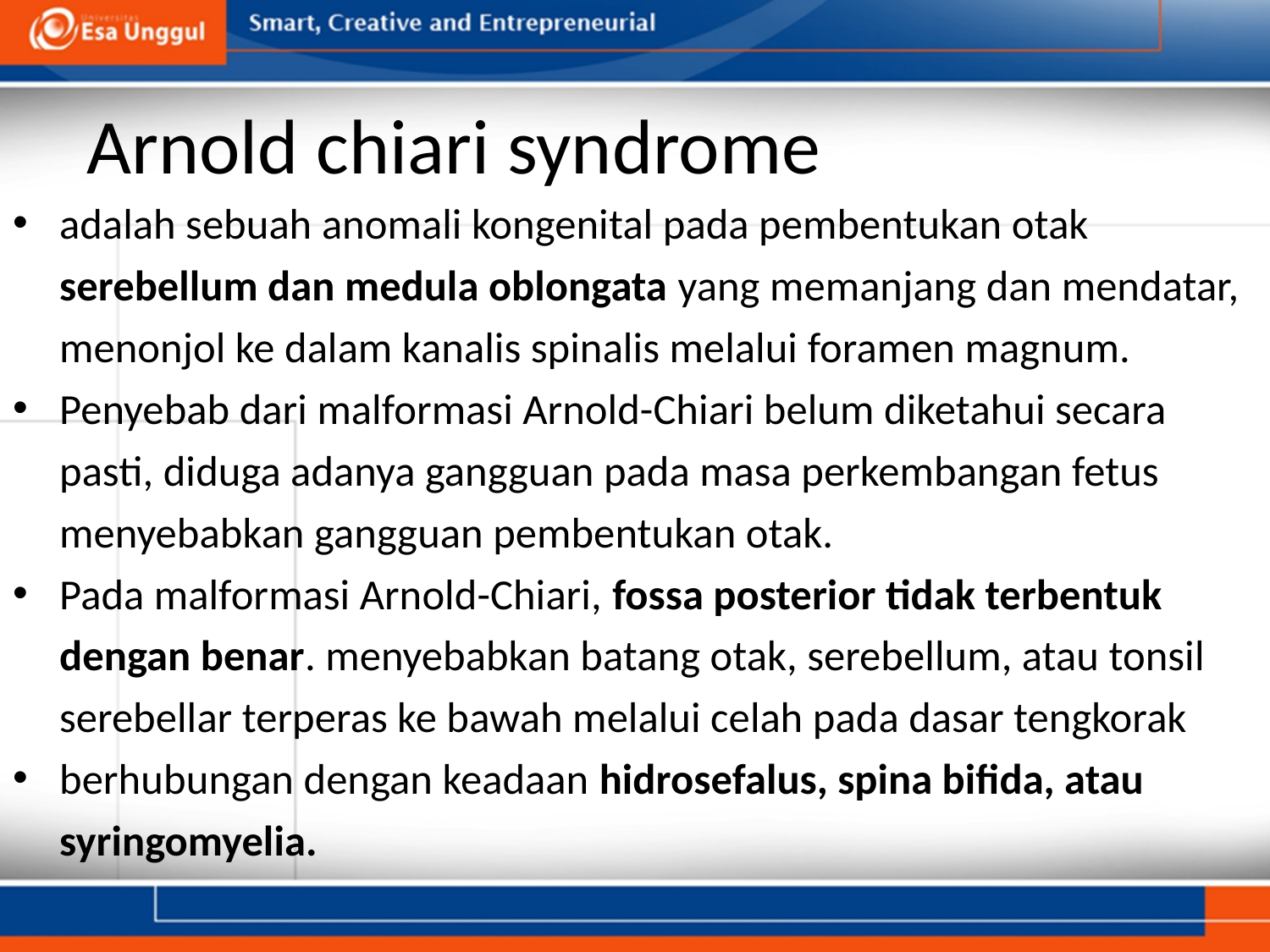

# Arnold chiari syndrome
adalah sebuah anomali kongenital pada pembentukan otak serebellum dan medula oblongata yang memanjang dan mendatar, menonjol ke dalam kanalis spinalis melalui foramen magnum.
Penyebab dari malformasi Arnold-Chiari belum diketahui secara pasti, diduga adanya gangguan pada masa perkembangan fetus menyebabkan gangguan pembentukan otak.
Pada malformasi Arnold-Chiari, fossa posterior tidak terbentuk dengan benar. menyebabkan batang otak, serebellum, atau tonsil serebellar terperas ke bawah melalui celah pada dasar tengkorak
berhubungan dengan keadaan hidrosefalus, spina bifida, atau syringomyelia.